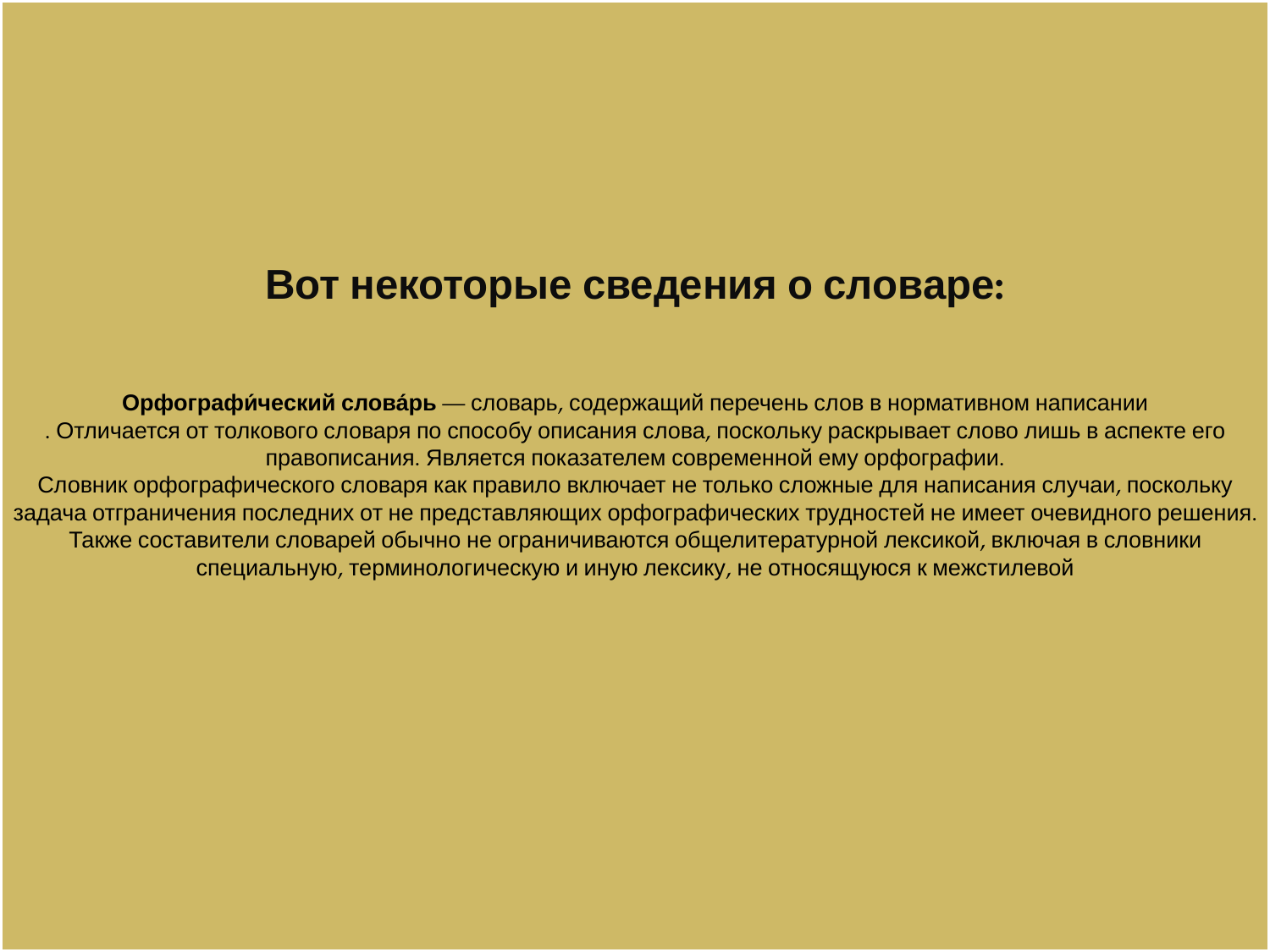

# Вот некоторые сведения о словаре: Орфографи́ческий слова́рь — словарь, содержащий перечень слов в нормативном написании . Отличается от толкового словаря по способу описания слова, поскольку раскрывает слово лишь в аспекте его правописания. Является показателем современной ему орфографии. Словник орфографического словаря как правило включает не только сложные для написания случаи, поскольку задача отграничения последних от не представляющих орфографических трудностей не имеет очевидного решения. Также составители словарей обычно не ограничиваются общелитературной лексикой, включая в словники специальную, терминологическую и иную лексику, не относящуюся к межстилевой